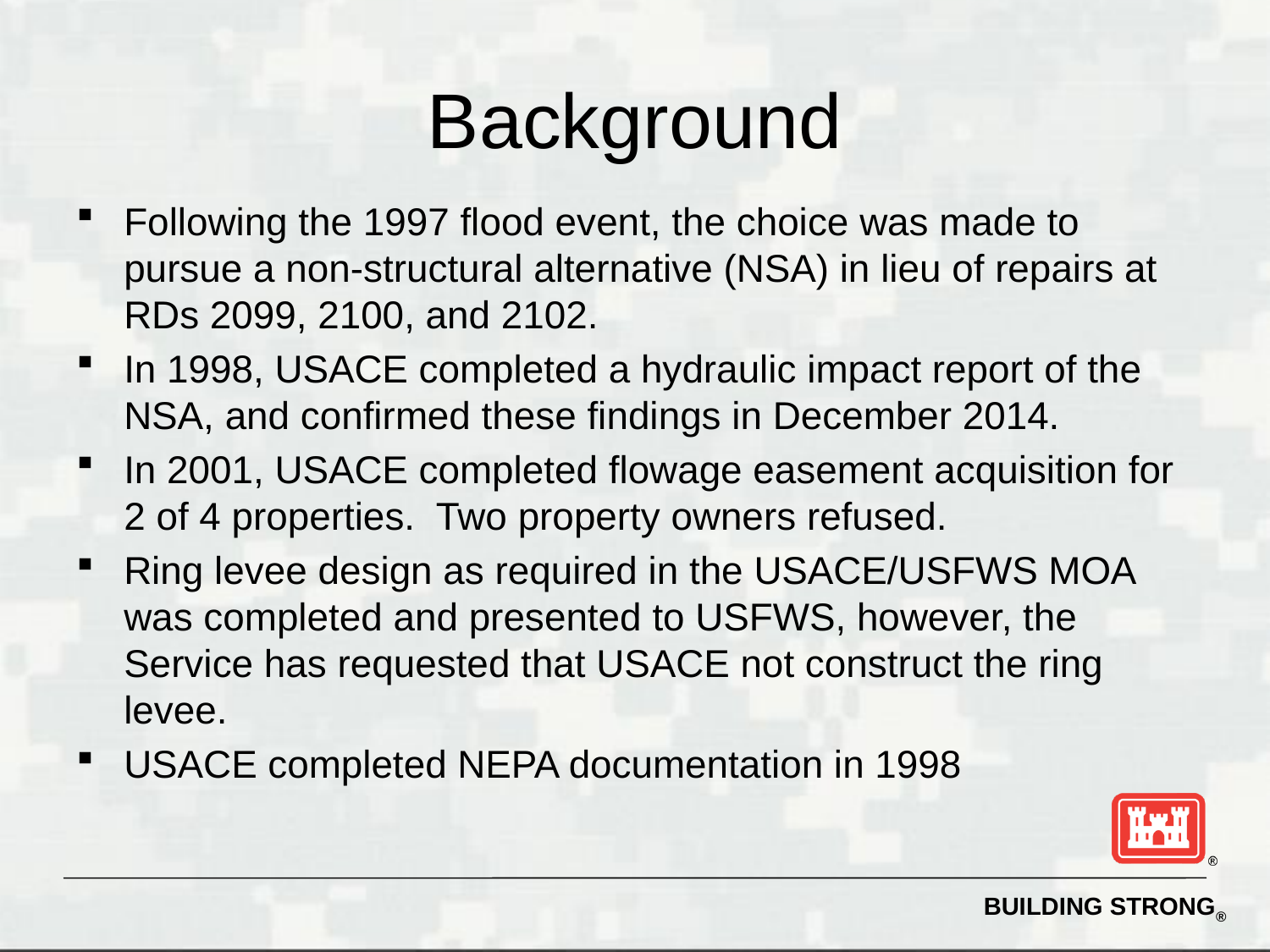

# Background
Following the 1997 flood event, the choice was made to pursue a non-structural alternative (NSA) in lieu of repairs at RDs 2099, 2100, and 2102.
In 1998, USACE completed a hydraulic impact report of the NSA, and confirmed these findings in December 2014.
In 2001, USACE completed flowage easement acquisition for 2 of 4 properties.  Two property owners refused.
Ring levee design as required in the USACE/USFWS MOA was completed and presented to USFWS, however, the Service has requested that USACE not construct the ring levee.
USACE completed NEPA documentation in 1998